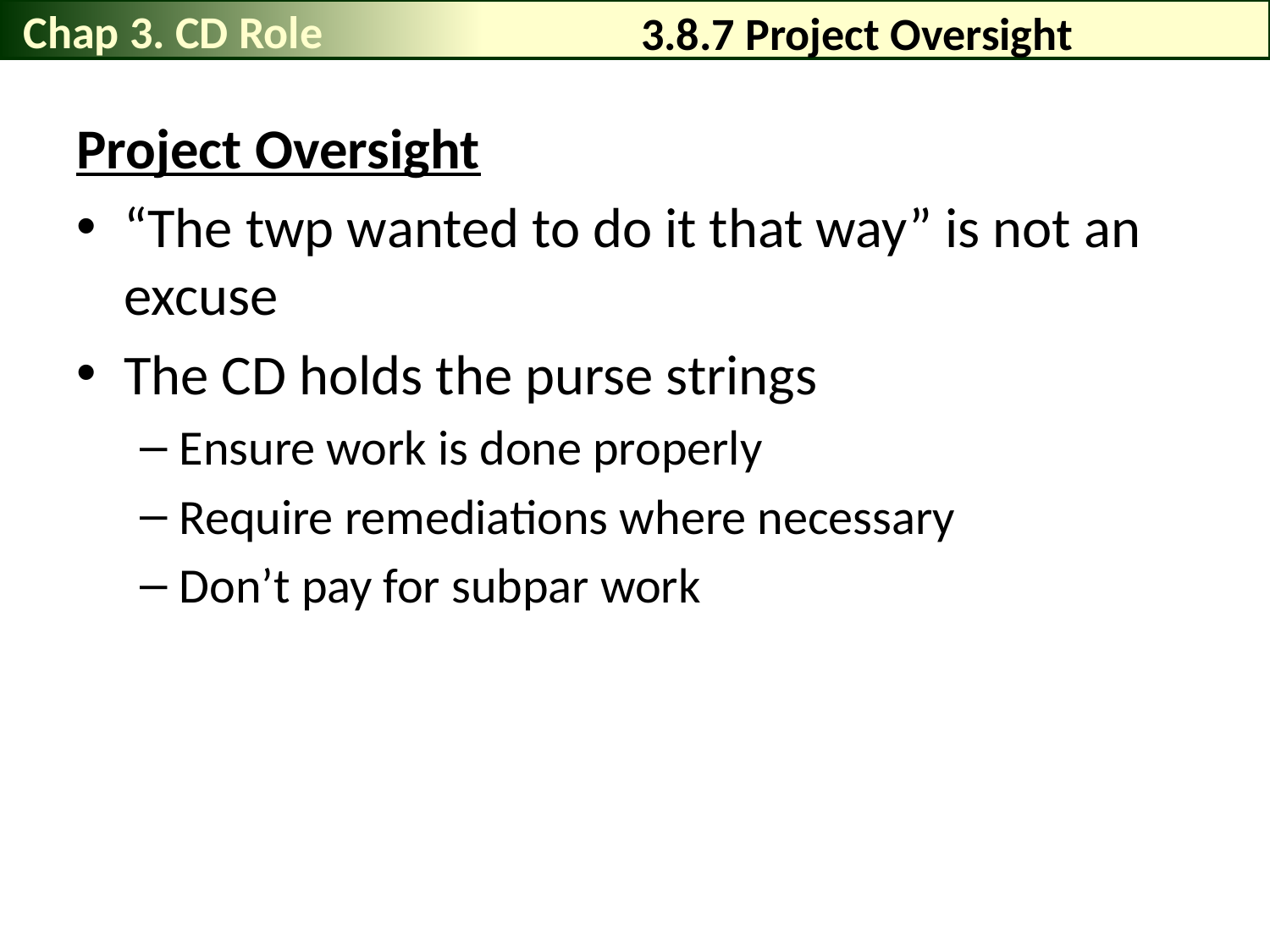

Chap 3. CD Role
# 3.8.7 Project Oversight
Project Oversight
“The twp wanted to do it that way” is not an excuse
The CD holds the purse strings
Ensure work is done properly
Require remediations where necessary
Don’t pay for subpar work